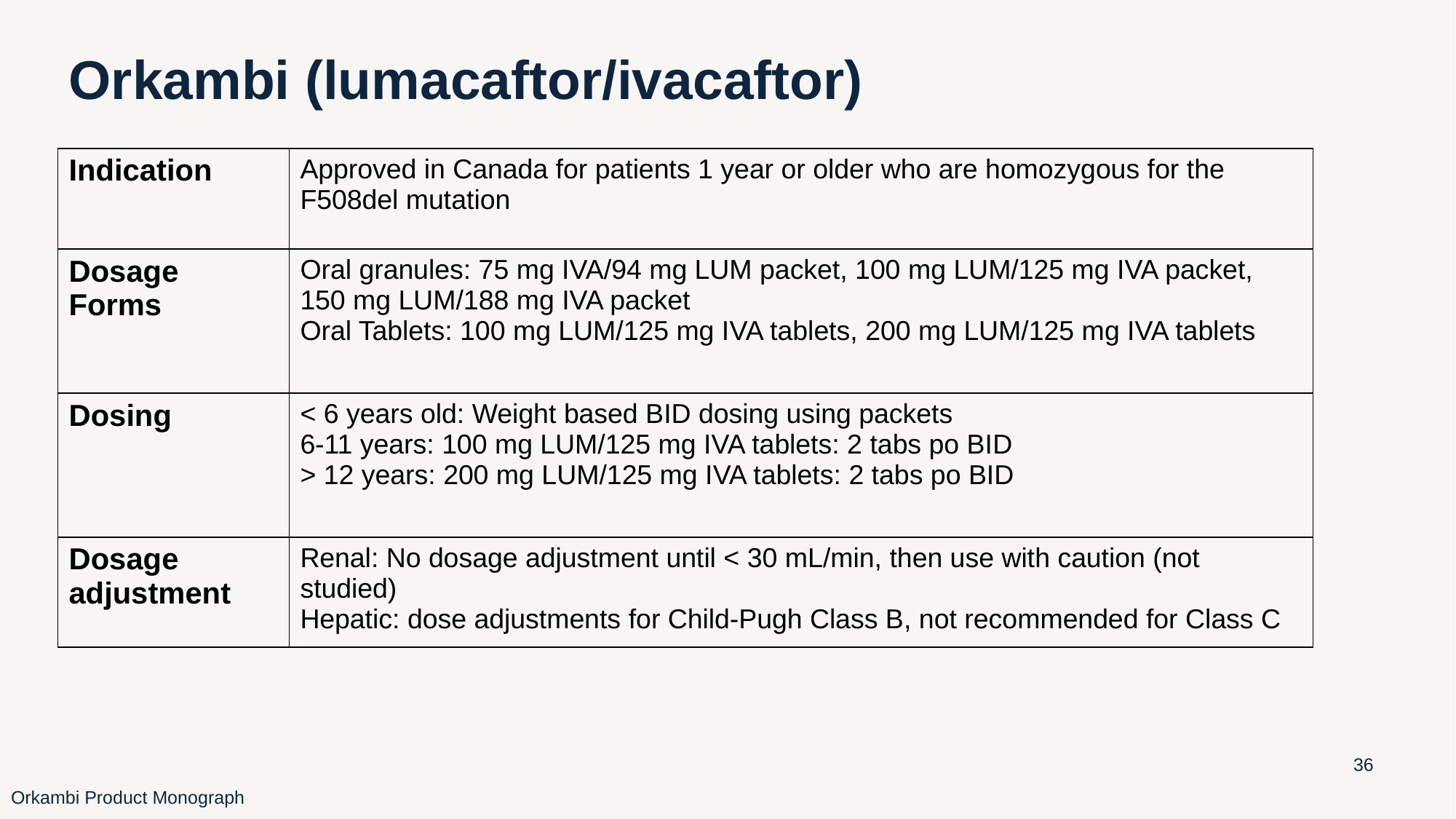

# Orkambi (lumacaftor/ivacaftor)
| Indication | Approved in Canada for patients 1 year or older who are homozygous for the F508del mutation |
| --- | --- |
| Dosage Forms | Oral granules: 75 mg IVA/94 mg LUM packet, 100 mg LUM/125 mg IVA packet, 150 mg LUM/188 mg IVA packet Oral Tablets: 100 mg LUM/125 mg IVA tablets, 200 mg LUM/125 mg IVA tablets |
| Dosing | < 6 years old: Weight based BID dosing using packets 6-11 years: 100 mg LUM/125 mg IVA tablets: 2 tabs po BID > 12 years: 200 mg LUM/125 mg IVA tablets: 2 tabs po BID |
| Dosage adjustment | Renal: No dosage adjustment until < 30 mL/min, then use with caution (not studied) Hepatic: dose adjustments for Child-Pugh Class B, not recommended for Class C |
36
Orkambi Product Monograph